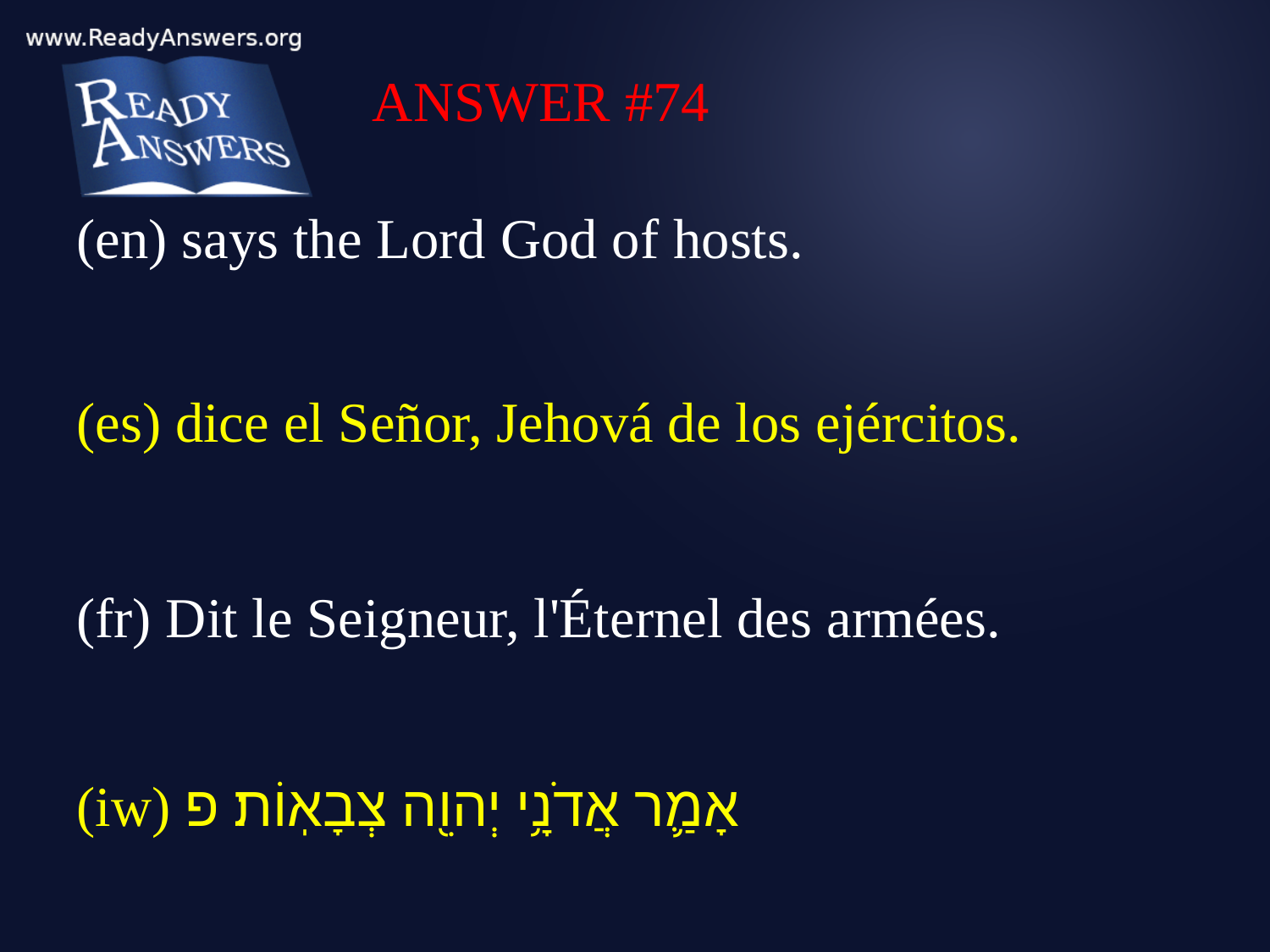

ANSWER #74
(en) says the Lord God of hosts.
(es) dice el Señor, Jehová de los ejércitos.
(fr) Dit le Seigneur, l'Éternel des armées.
(iw) אָמַ֛ר אֲדֹנָ֥י יְהוִ֖ה צְבָאֽוֹת׃ פ